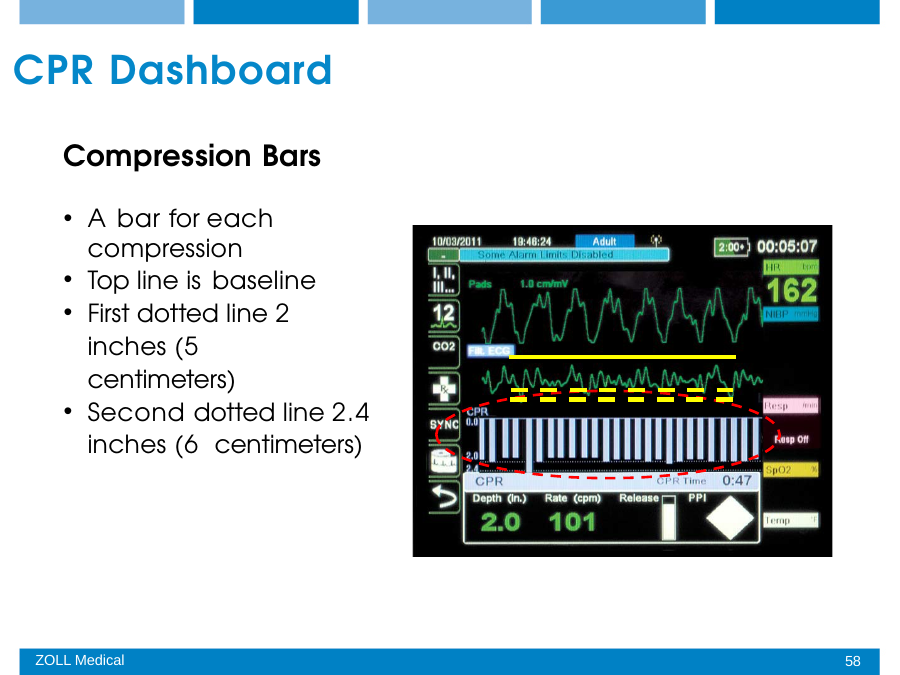

# CPR Dashboard
Compression Bars

A bar for each compression
Top line is baseline
First dotted line 2 inches (5  centimeters)
Second dotted line 2.4 inches (6  centimeters)